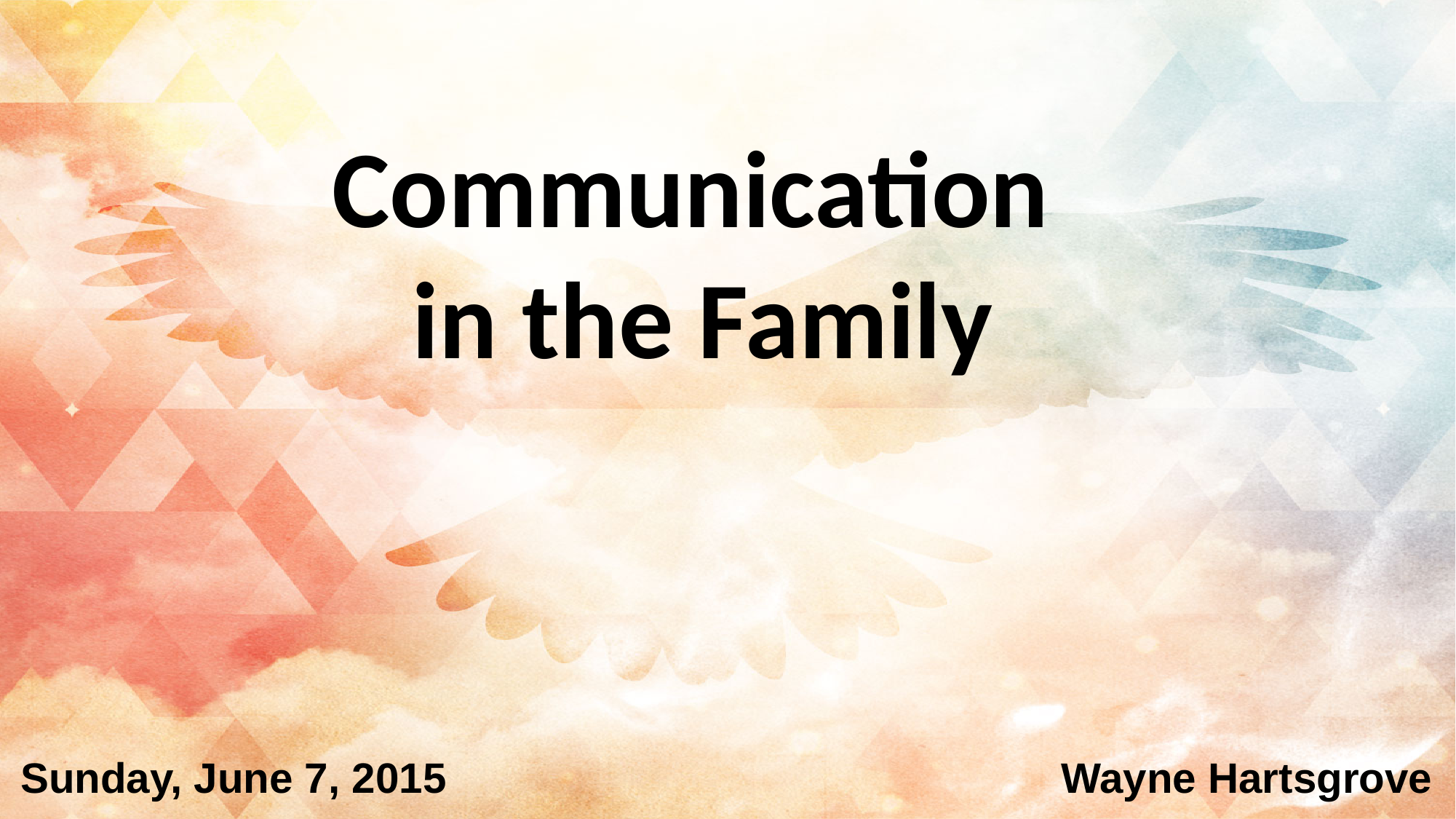

Communication
in the Family

Sunday, June 7, 2015
Wayne Hartsgrove